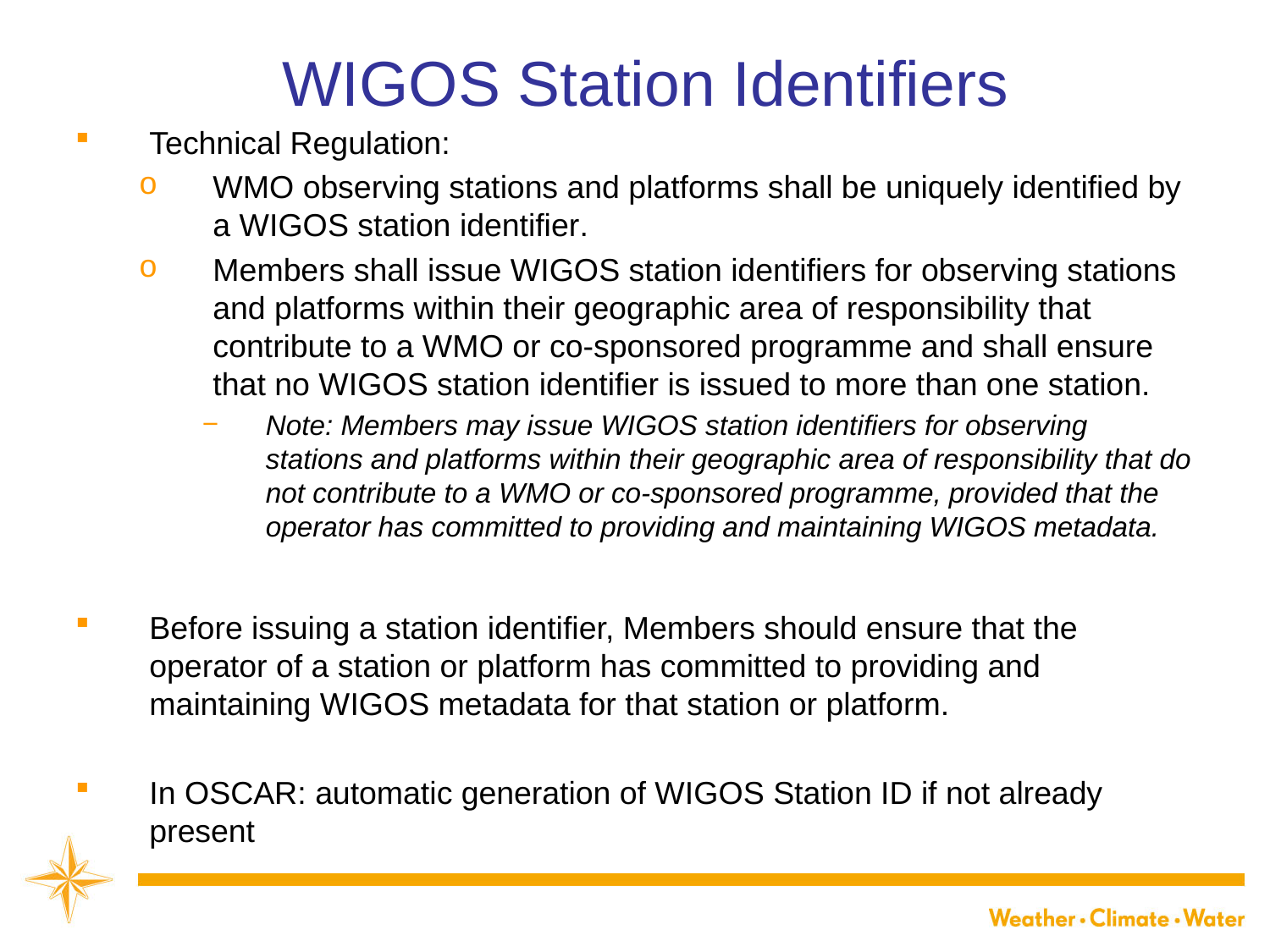

# WIGOS Station Identifiers
Technical Regulation:
WMO observing stations and platforms shall be uniquely identified by a WIGOS station identifier.
Members shall issue WIGOS station identifiers for observing stations and platforms within their geographic area of responsibility that contribute to a WMO or co-sponsored programme and shall ensure that no WIGOS station identifier is issued to more than one station.
Note: Members may issue WIGOS station identifiers for observing stations and platforms within their geographic area of responsibility that do not contribute to a WMO or co-sponsored programme, provided that the operator has committed to providing and maintaining WIGOS metadata.

Before issuing a station identifier, Members should ensure that the operator of a station or platform has committed to providing and maintaining WIGOS metadata for that station or platform.

In OSCAR: automatic generation of WIGOS Station ID if not already present